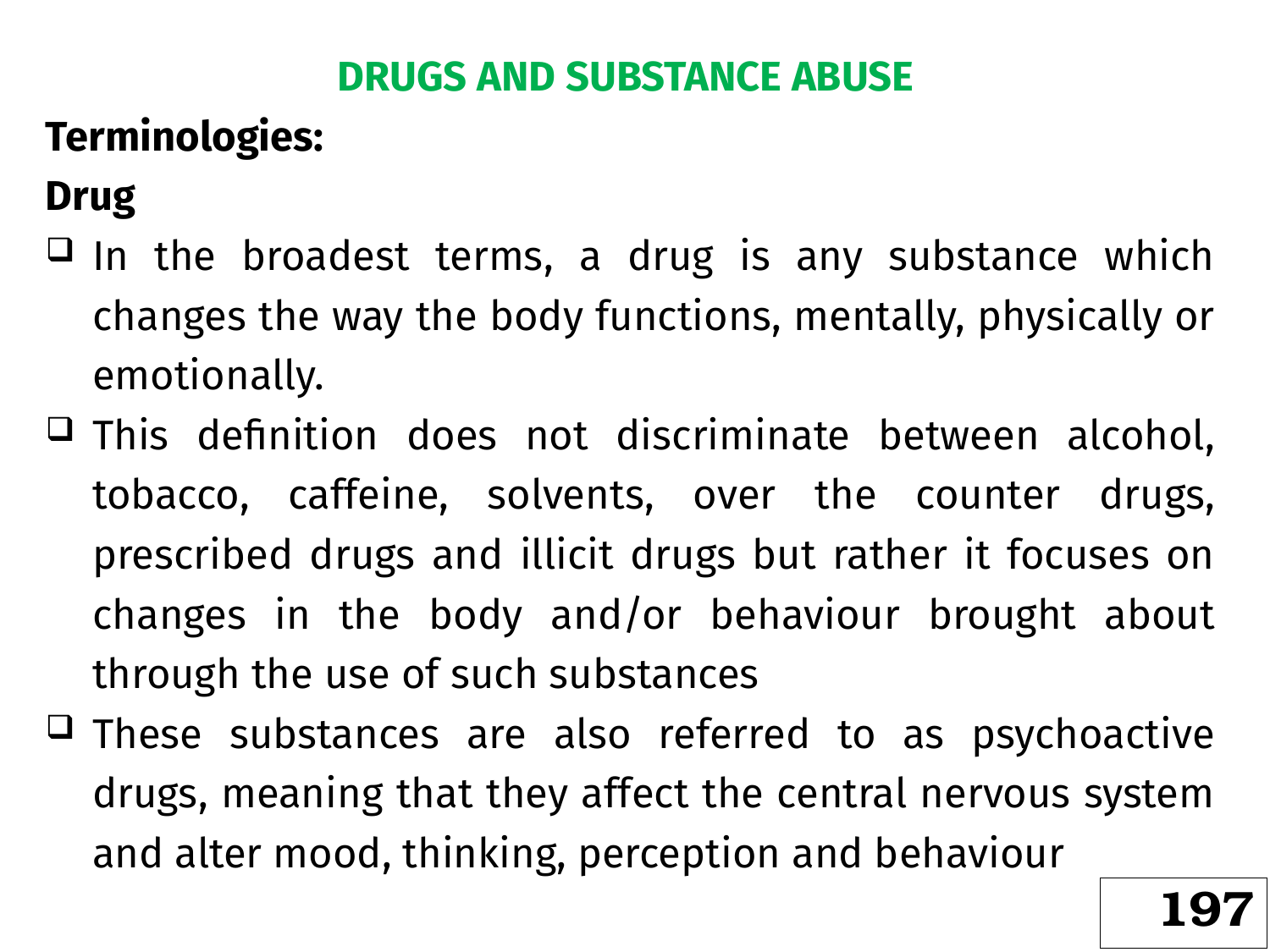

DRUGS AND SUBSTANCE ABUSE
Terminologies:
Drug
In the broadest terms, a drug is any substance which changes the way the body functions, mentally, physically or emotionally.
This definition does not discriminate between alcohol, tobacco, caffeine, solvents, over the counter drugs, prescribed drugs and illicit drugs but rather it focuses on changes in the body and/or behaviour brought about through the use of such substances
These substances are also referred to as psychoactive drugs, meaning that they affect the central nervous system and alter mood, thinking, perception and behaviour

197